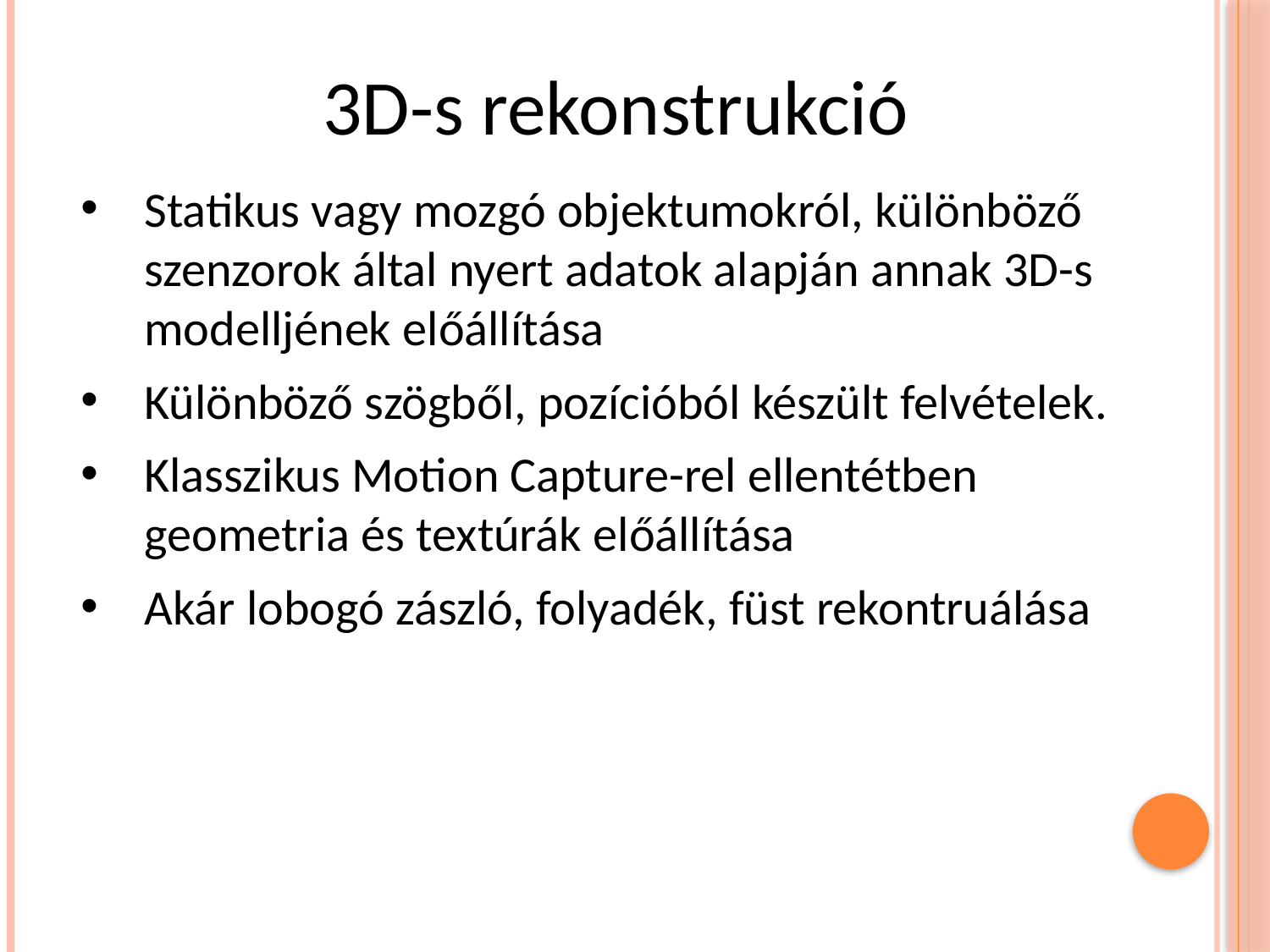

3D-s rekonstrukció
Statikus vagy mozgó objektumokról, különböző szenzorok által nyert adatok alapján annak 3D-s modelljének előállítása
Különböző szögből, pozícióból készült felvételek.
Klasszikus Motion Capture-rel ellentétben geometria és textúrák előállítása
Akár lobogó zászló, folyadék, füst rekontruálása